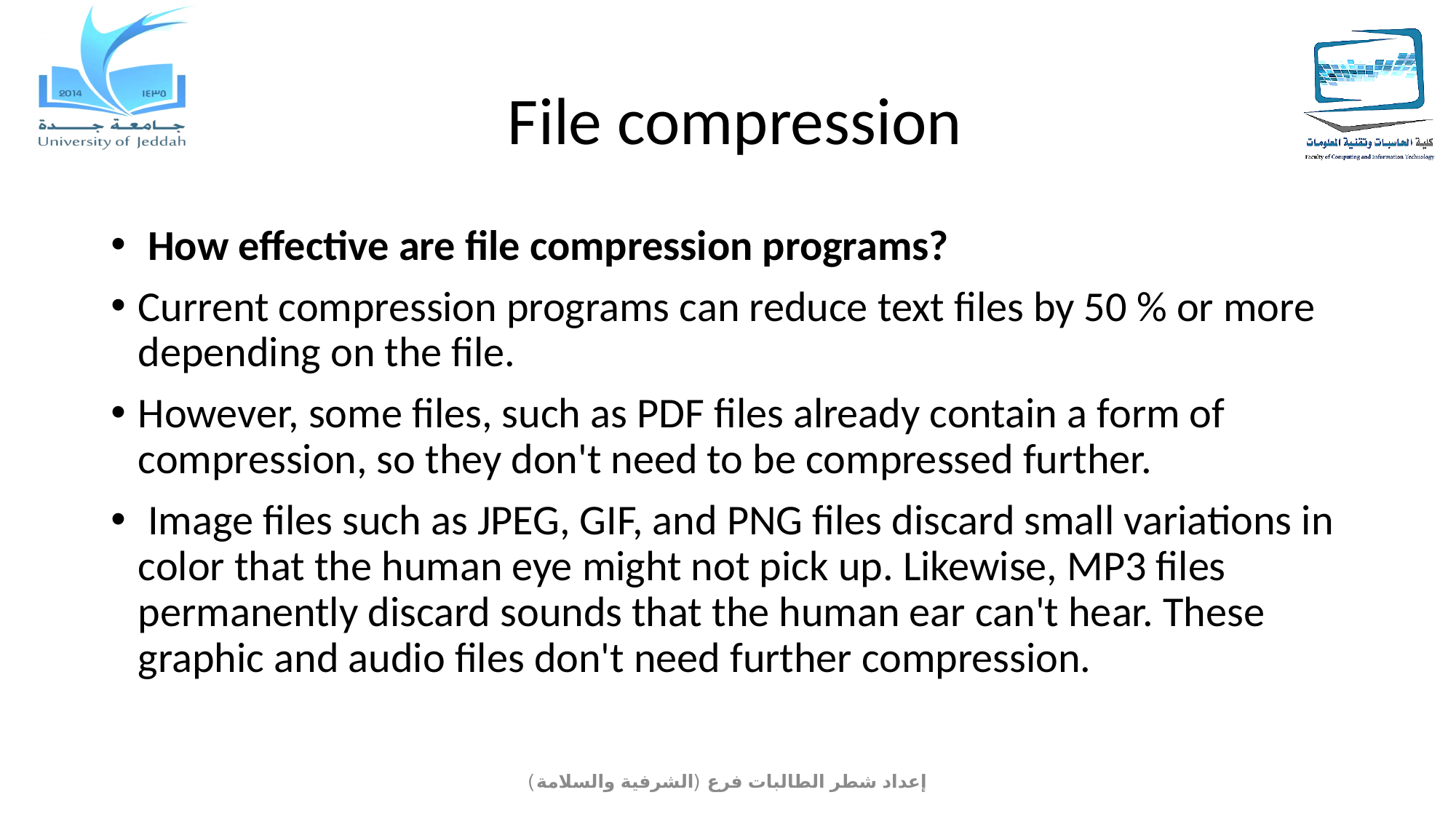

# File compression
 How effective are file compression programs?
Current compression programs can reduce text files by 50 % or more depending on the file.
However, some files, such as PDF files already contain a form of compression, so they don't need to be compressed further.
 Image files such as JPEG, GIF, and PNG files discard small variations in color that the human eye might not pick up. Likewise, MP3 files permanently discard sounds that the human ear can't hear. These graphic and audio files don't need further compression.

إعداد شطر الطالبات فرع (الشرفية والسلامة)